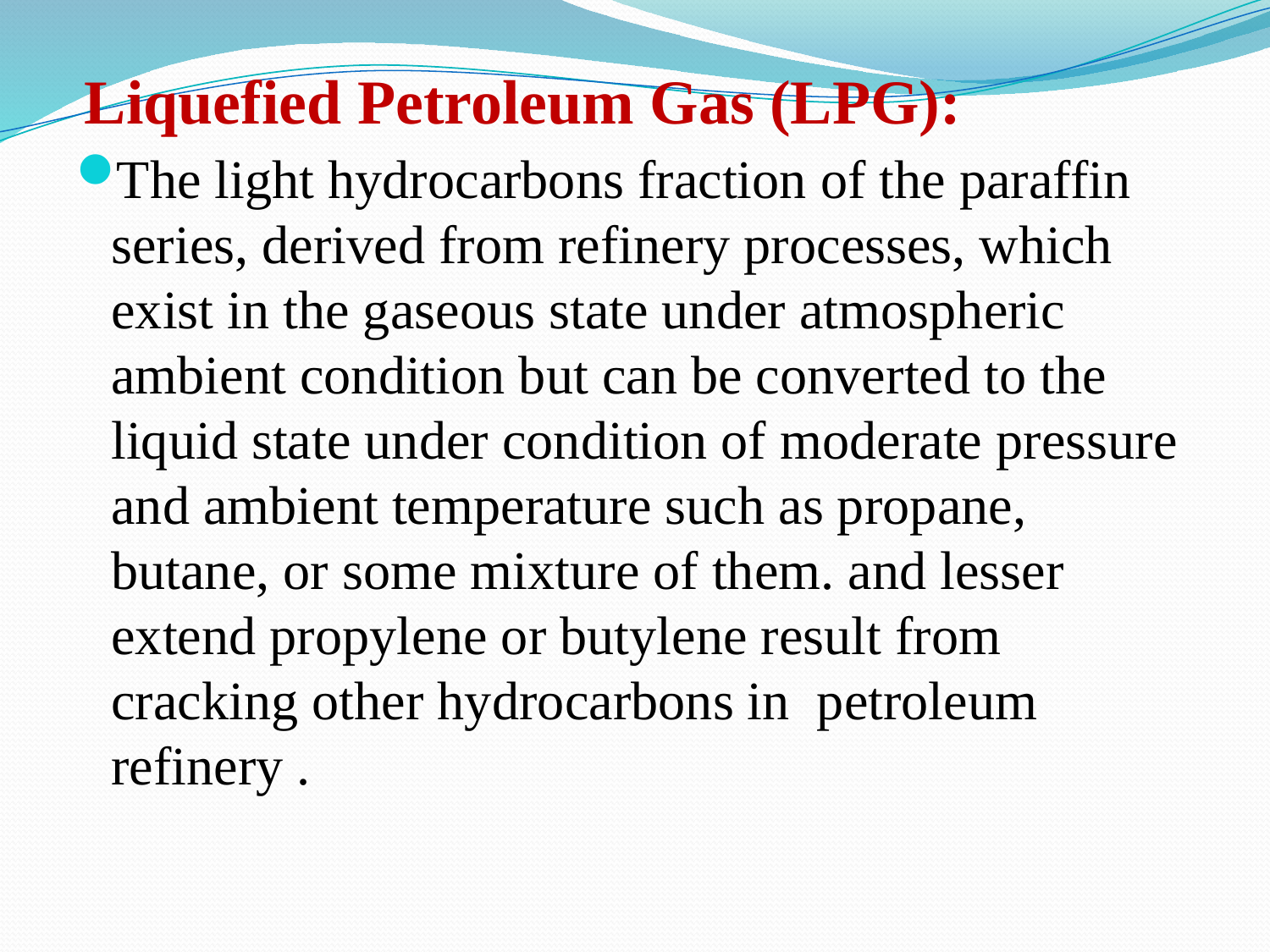

# Liquefied Petroleum Gas (LPG):
The light hydrocarbons fraction of the paraffin series, derived from refinery processes, which exist in the gaseous state under atmospheric ambient condition but can be converted to the liquid state under condition of moderate pressure and ambient temperature such as propane, butane, or some mixture of them. and lesser extend propylene or butylene result from cracking other hydrocarbons in  petroleum refinery .